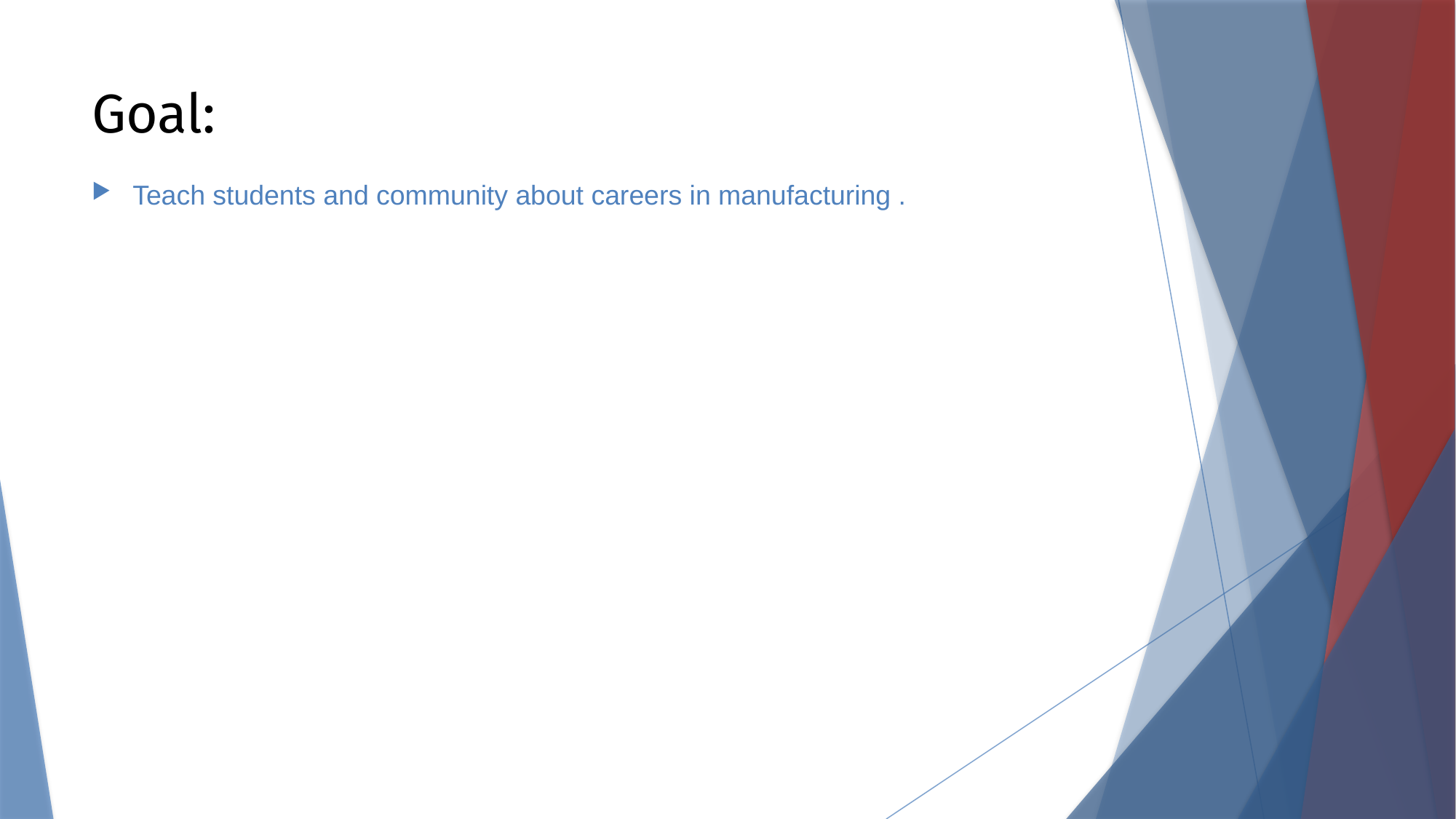

# Goal:
Teach students and community about careers in manufacturing .